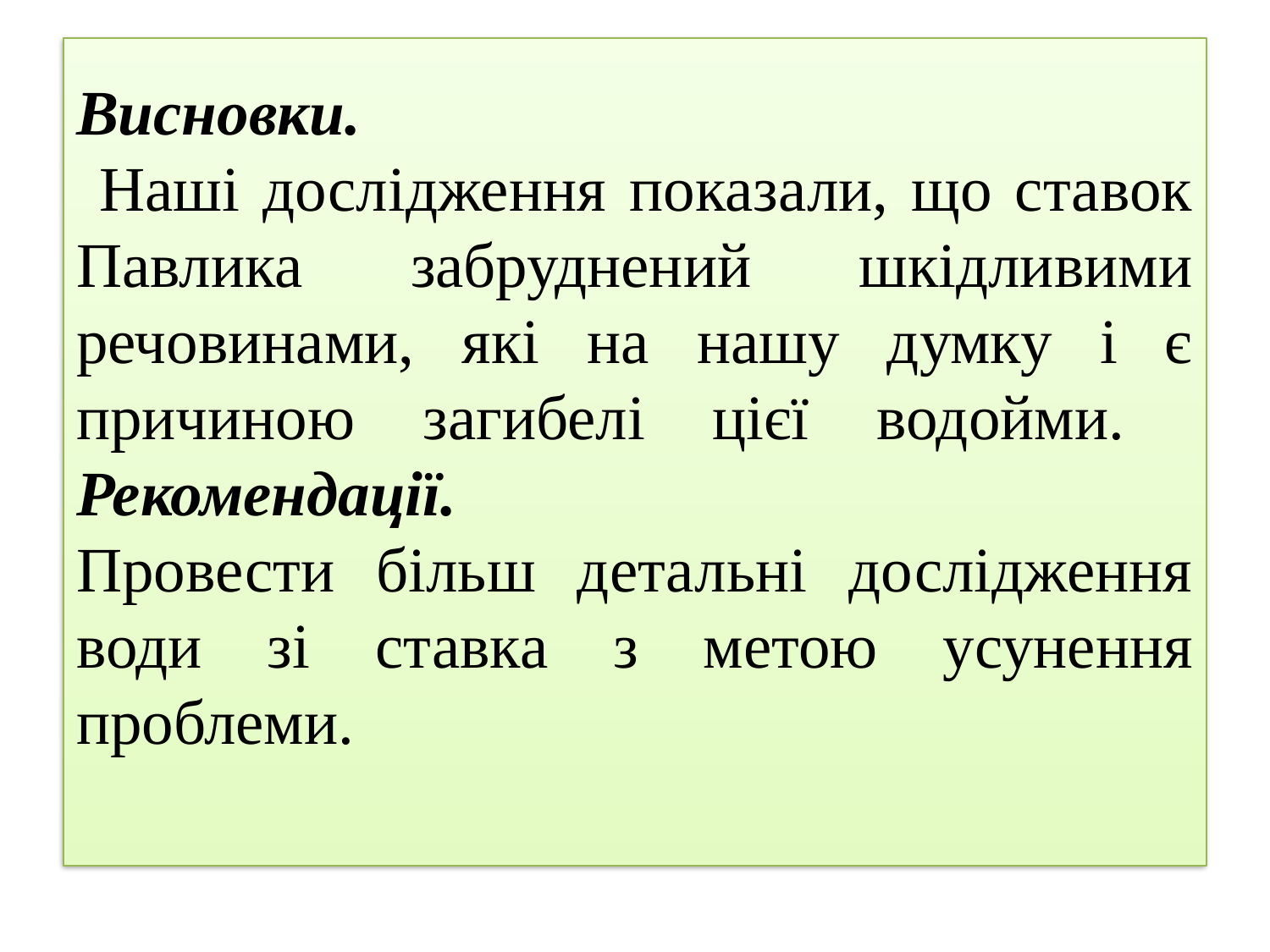

# Висновки. Наші дослідження показали, що ставок Павлика забруднений шкідливими речовинами, які на нашу думку і є причиною загибелі цієї водойми. Рекомендації. Провести більш детальні дослідження води зі ставка з метою усунення проблеми.